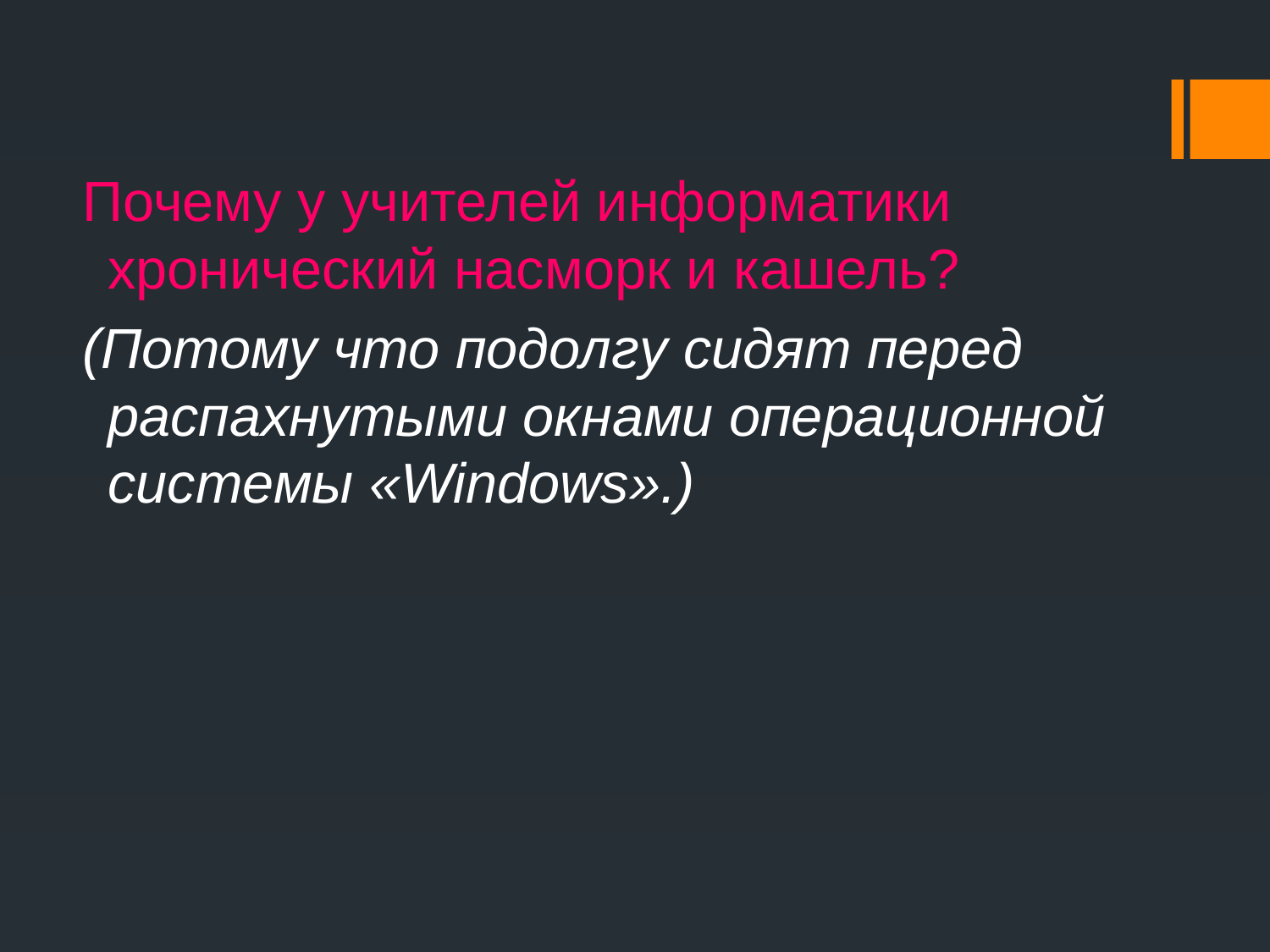

Почему у учителей информатики хронический насморк и кашель?
(Потому что подолгу сидят перед распахнутыми окнами операционной системы «Windows».)